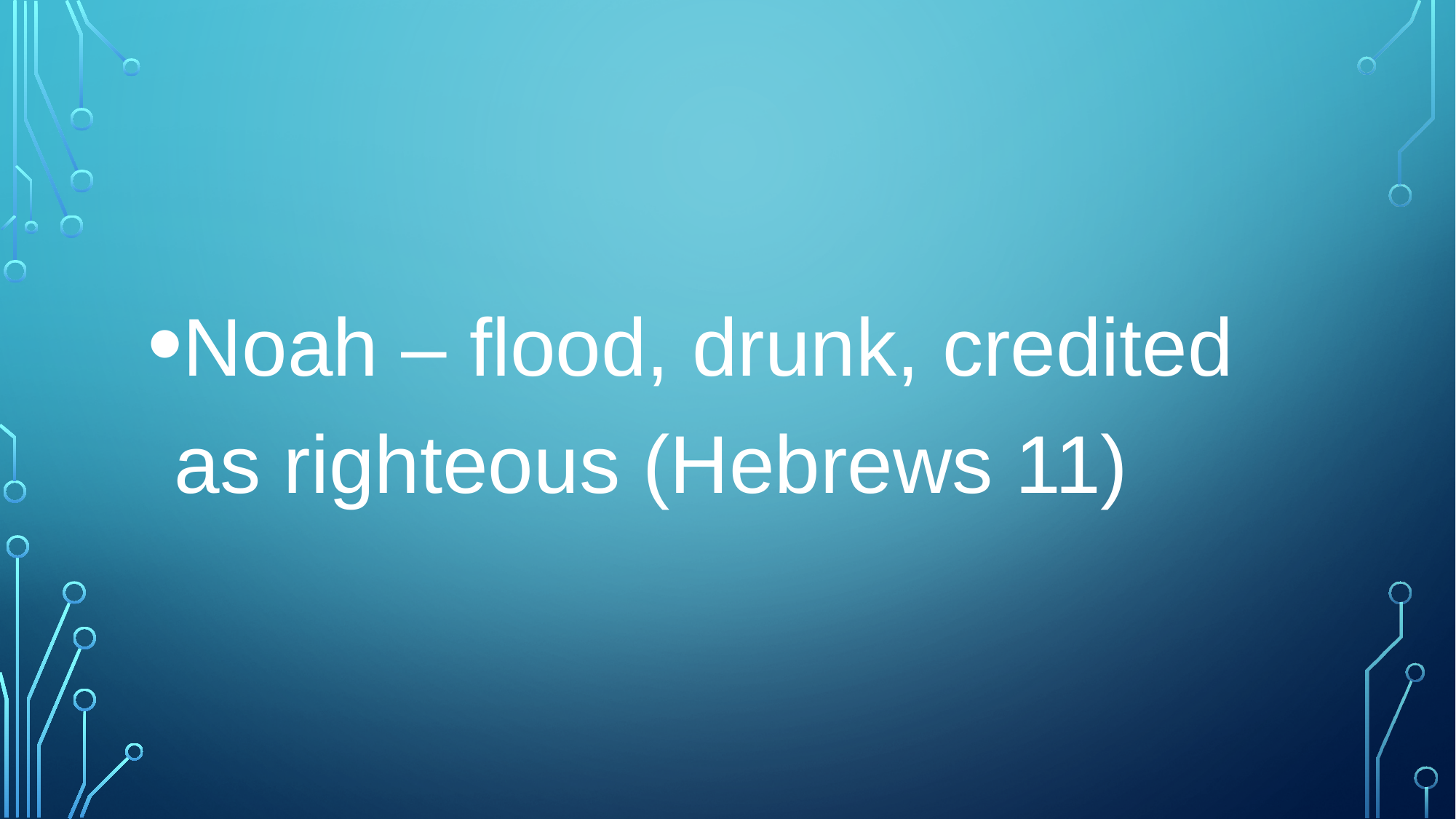

#
Noah – flood, drunk, credited as righteous (Hebrews 11)